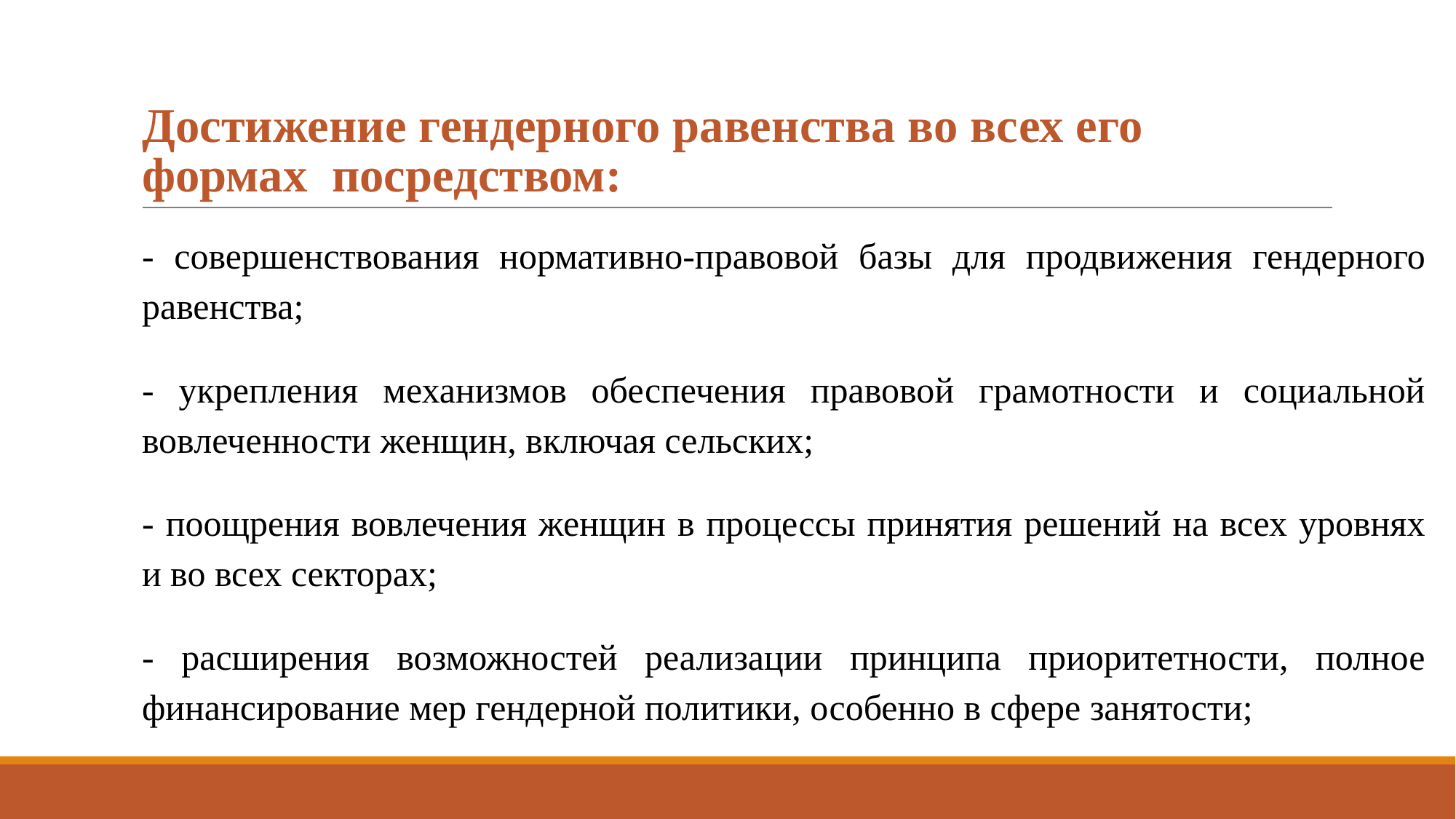

# Достижение гендерного равенства во всех его формах  посредством:
- совершенствования нормативно-правовой базы для продвижения гендерного равенства;
- укрепления механизмов обеспечения правовой грамотности и социальной вовлеченности женщин, включая сельских;
- поощрения вовлечения женщин в процессы принятия решений на всех уровнях и во всех секторах;
- расширения возможностей реализации принципа приоритетности, полное финансирование мер гендерной политики, особенно в сфере занятости;